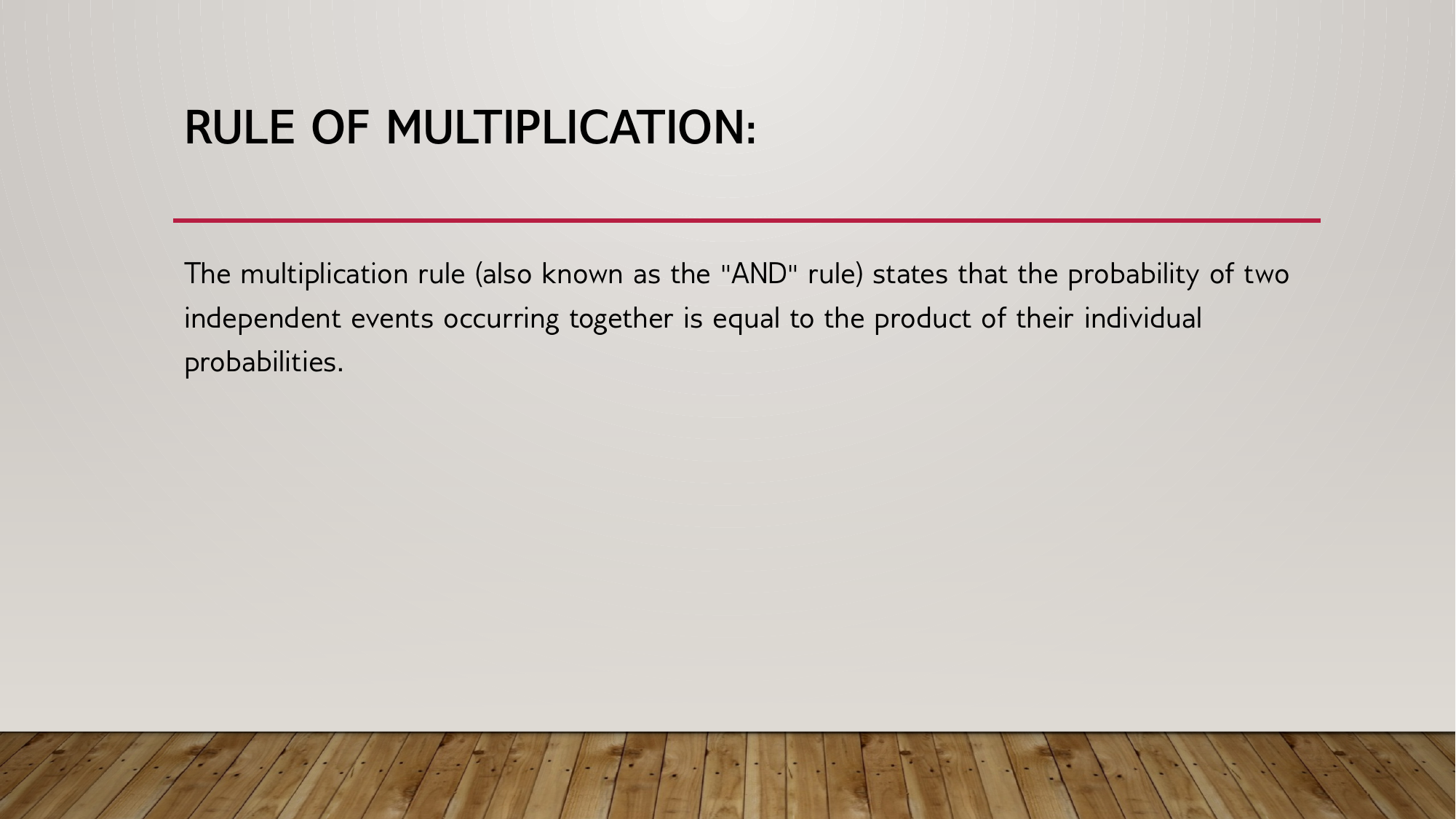

# Rule of Multiplication:
The multiplication rule (also known as the "AND" rule) states that the probability of two independent events occurring together is equal to the product of their individual probabilities.